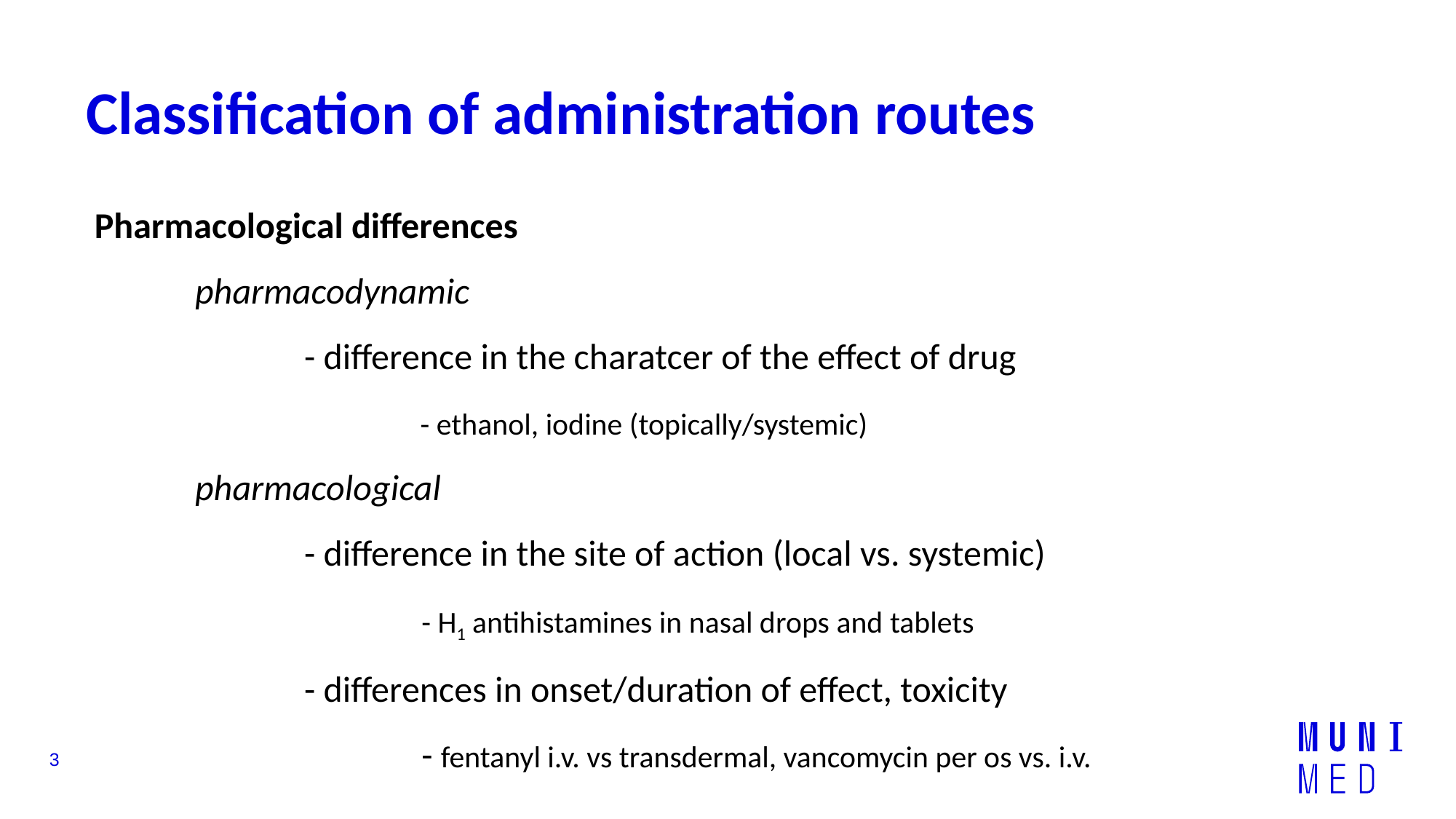

# Classification of administration routes
Pharmacological differences
	pharmacodynamic
		- difference in the charatcer of the effect of drug
			 - ethanol, iodine (topically/systemic)
	pharmacological
		- difference in the site of action (local vs. systemic)
			 - H1 antihistamines in nasal drops and tablets
		- differences in onset/duration of effect, toxicity
			 - fentanyl i.v. vs transdermal, vancomycin per os vs. i.v.

3